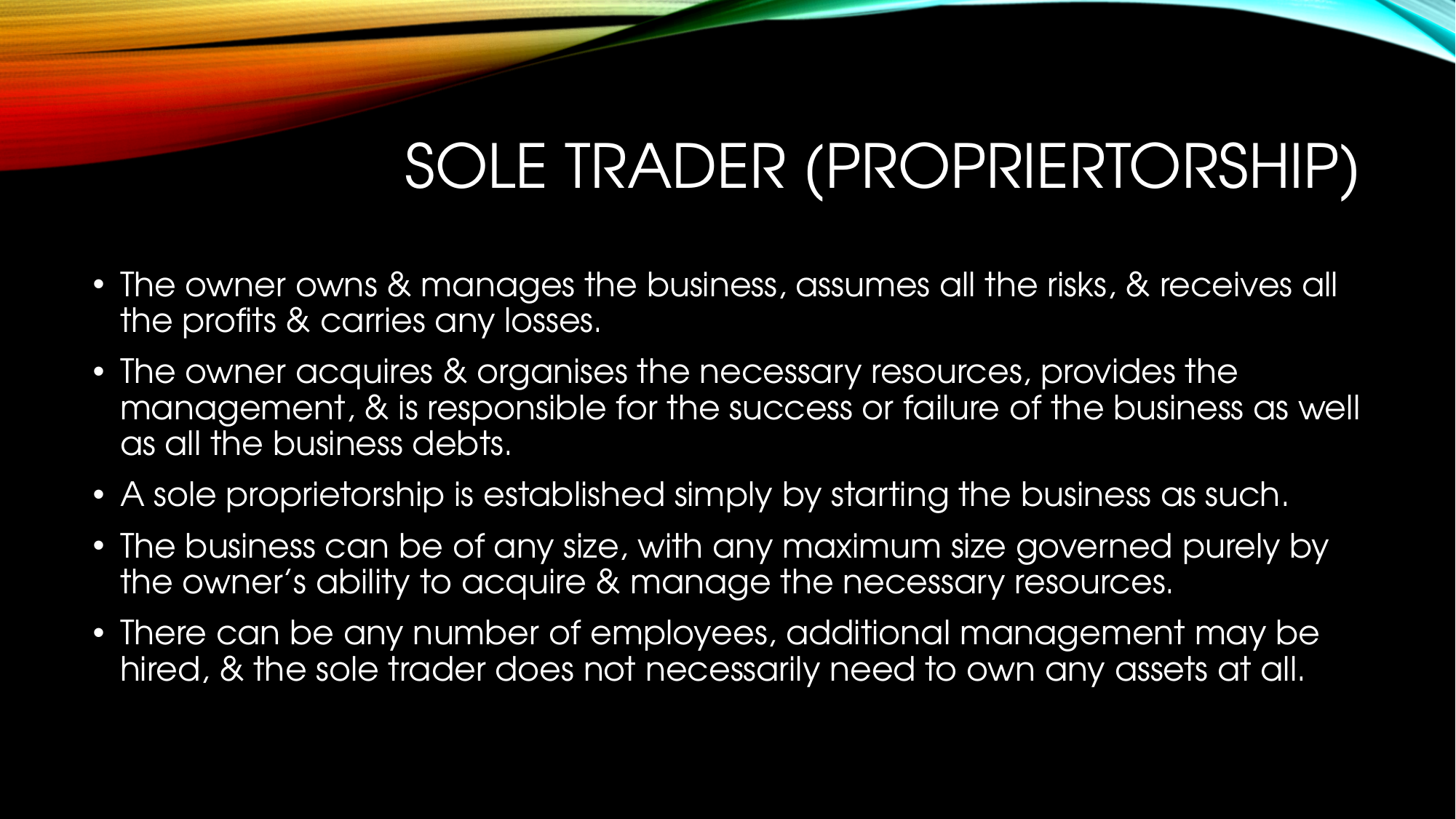

# SOLE TRADER (PROPRIERTORSHIP)
The owner owns & manages the business, assumes all the risks, & receives all the profits & carries any losses.
The owner acquires & organises the necessary resources, provides the management, & is responsible for the success or failure of the business as well as all the business debts.
A sole proprietorship is established simply by starting the business as such.
The business can be of any size, with any maximum size governed purely by the owner’s ability to acquire & manage the necessary resources.
There can be any number of employees, additional management may be hired, & the sole trader does not necessarily need to own any assets at all.